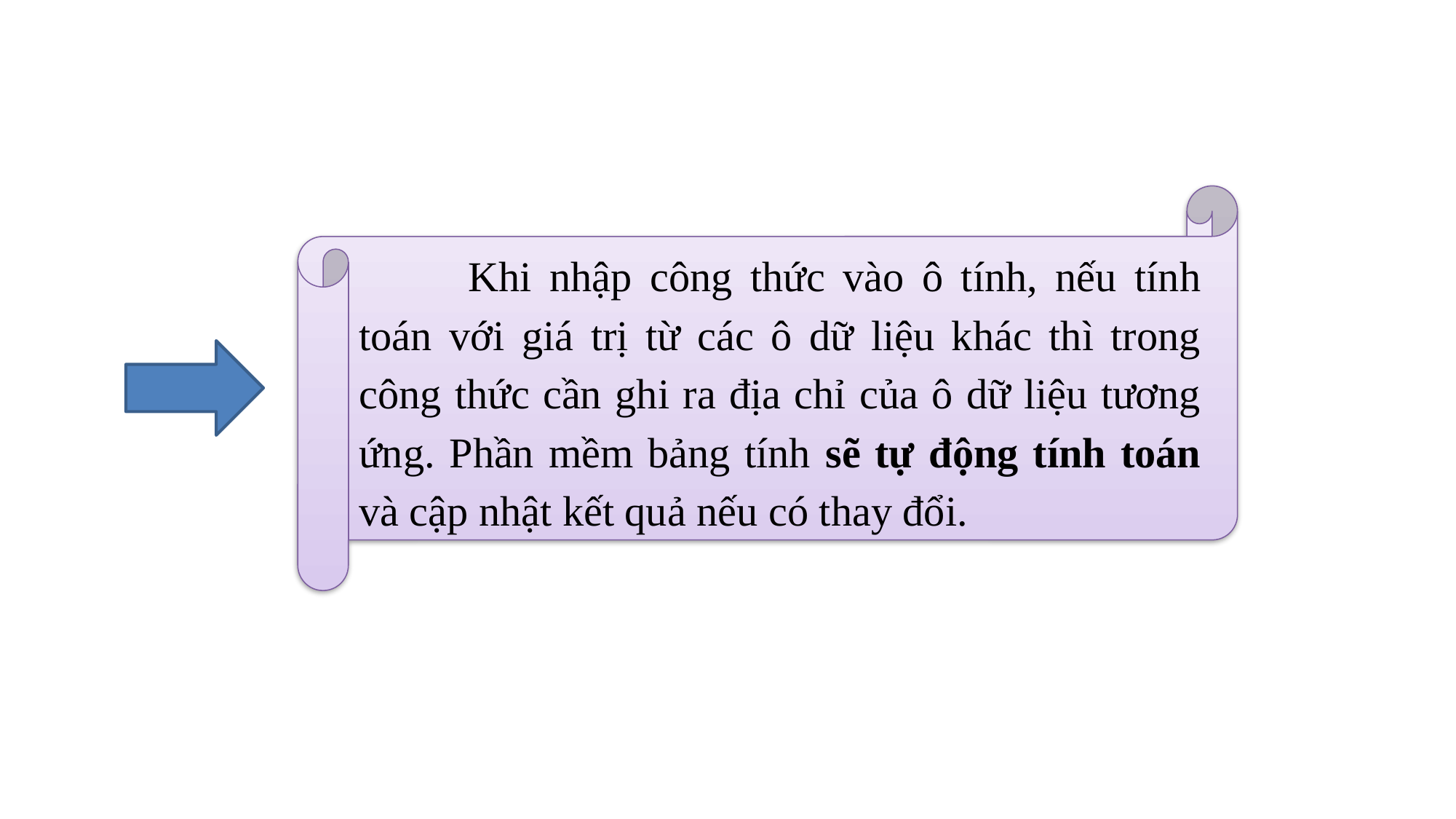

Khi nhập công thức vào ô tính, nếu tính toán với giá trị từ các ô dữ liệu khác thì trong công thức cần ghi ra địa chỉ của ô dữ liệu tương ứng. Phần mềm bảng tính sẽ tự động tính toán và cập nhật kết quả nếu có thay đổi.